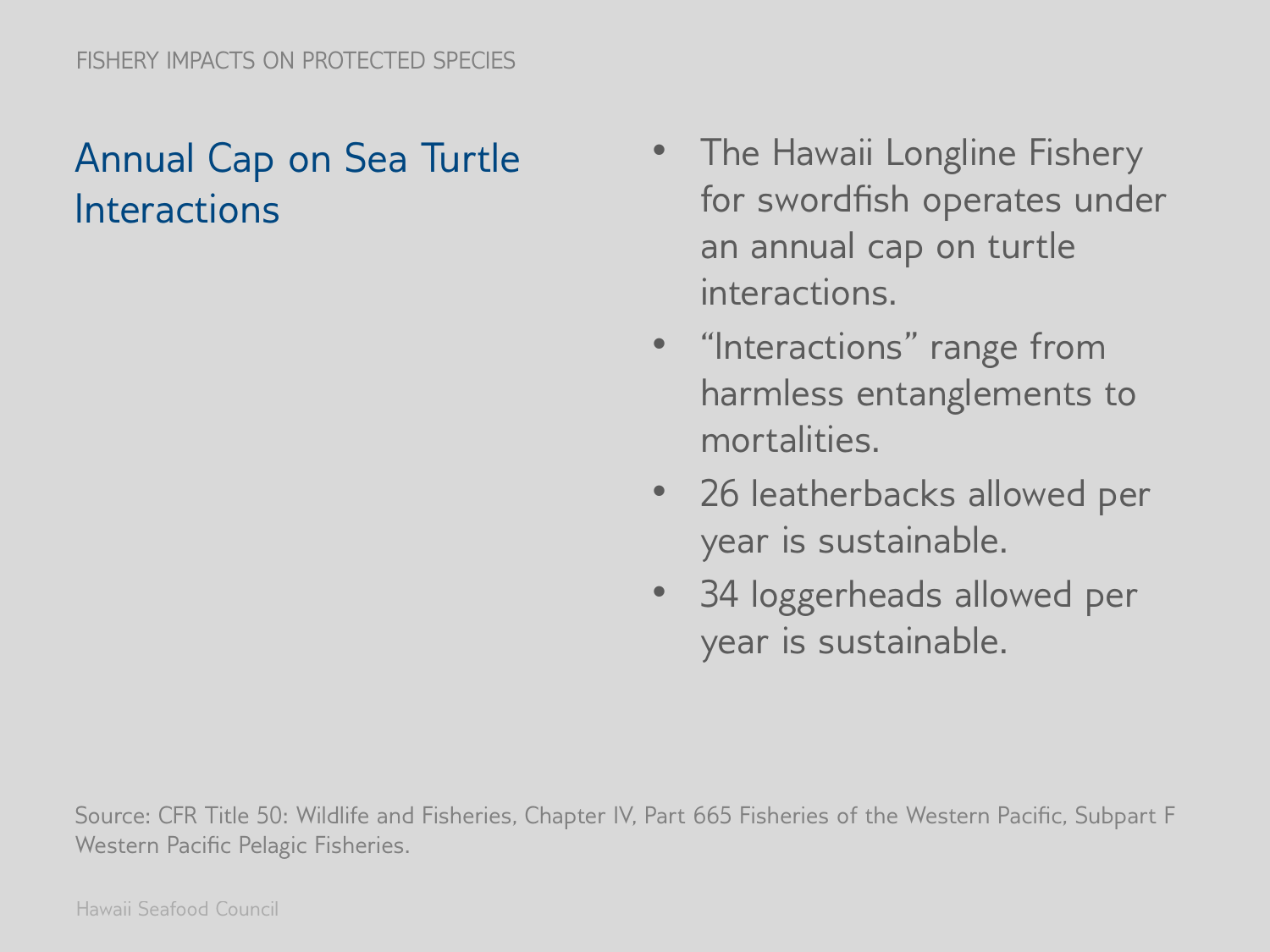

# Fishery impacts on protected species
The Hawaii Longline Fishery for swordfish operates under an annual cap on turtle interactions.
“Interactions” range from harmless entanglements to mortalities.
26 leatherbacks allowed per year is sustainable.
34 loggerheads allowed per year is sustainable.
Annual Cap on Sea Turtle Interactions
Source: CFR Title 50: Wildlife and Fisheries, Chapter IV, Part 665 Fisheries of the Western Pacific, Subpart F Western Pacific Pelagic Fisheries.
Hawaii Seafood Council